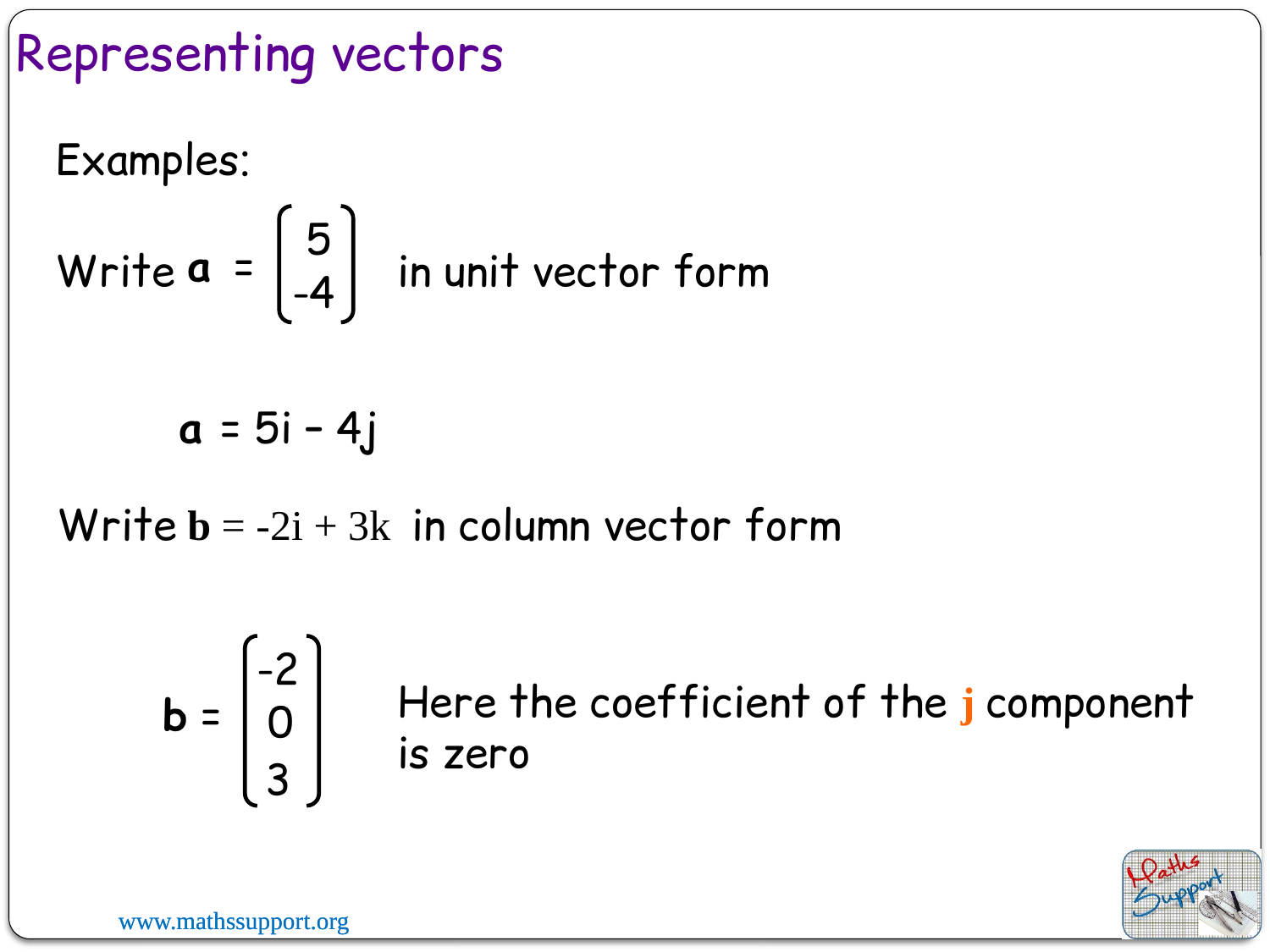

Representing vectors
Examples:

5
-4
a
=
Write                     in unit vector form
a = 5i – 4j
Write b = -2i + 3k  in column vector form
-2

0
3
b =
Here the coefficient of the j component is zero